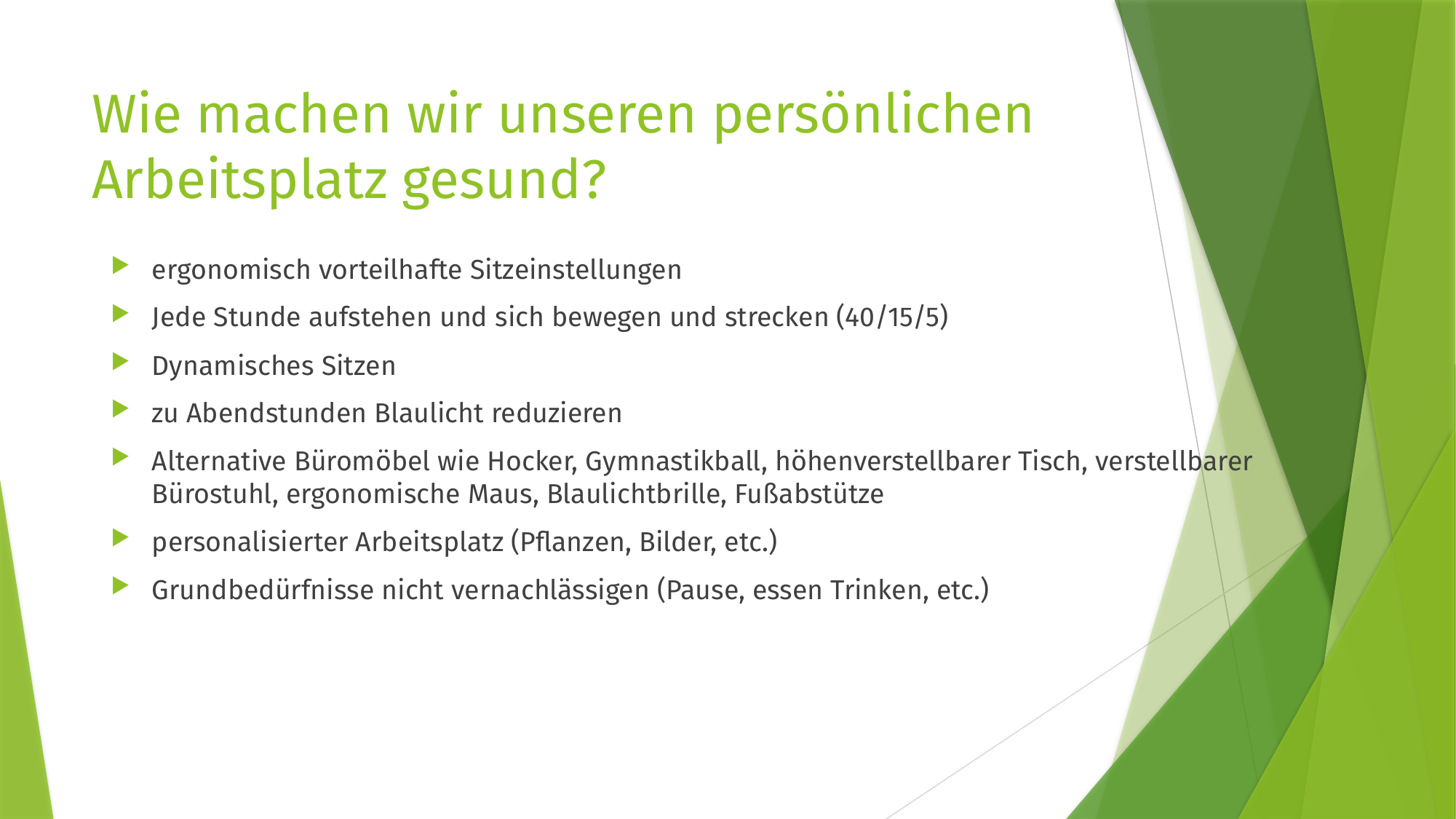

# Wie machen wir unseren persönlichen Arbeitsplatz gesund?
ergonomisch vorteilhafte Sitzeinstellungen
Jede Stunde aufstehen und sich bewegen und strecken (40/15/5)
Dynamisches Sitzen
zu Abendstunden Blaulicht reduzieren
Alternative Büromöbel wie Hocker, Gymnastikball, höhenverstellbarer Tisch, verstellbarer Bürostuhl, ergonomische Maus, Blaulichtbrille, Fußabstütze
personalisierter Arbeitsplatz (Pflanzen, Bilder, etc.)
Grundbedürfnisse nicht vernachlässigen (Pause, essen Trinken, etc.)